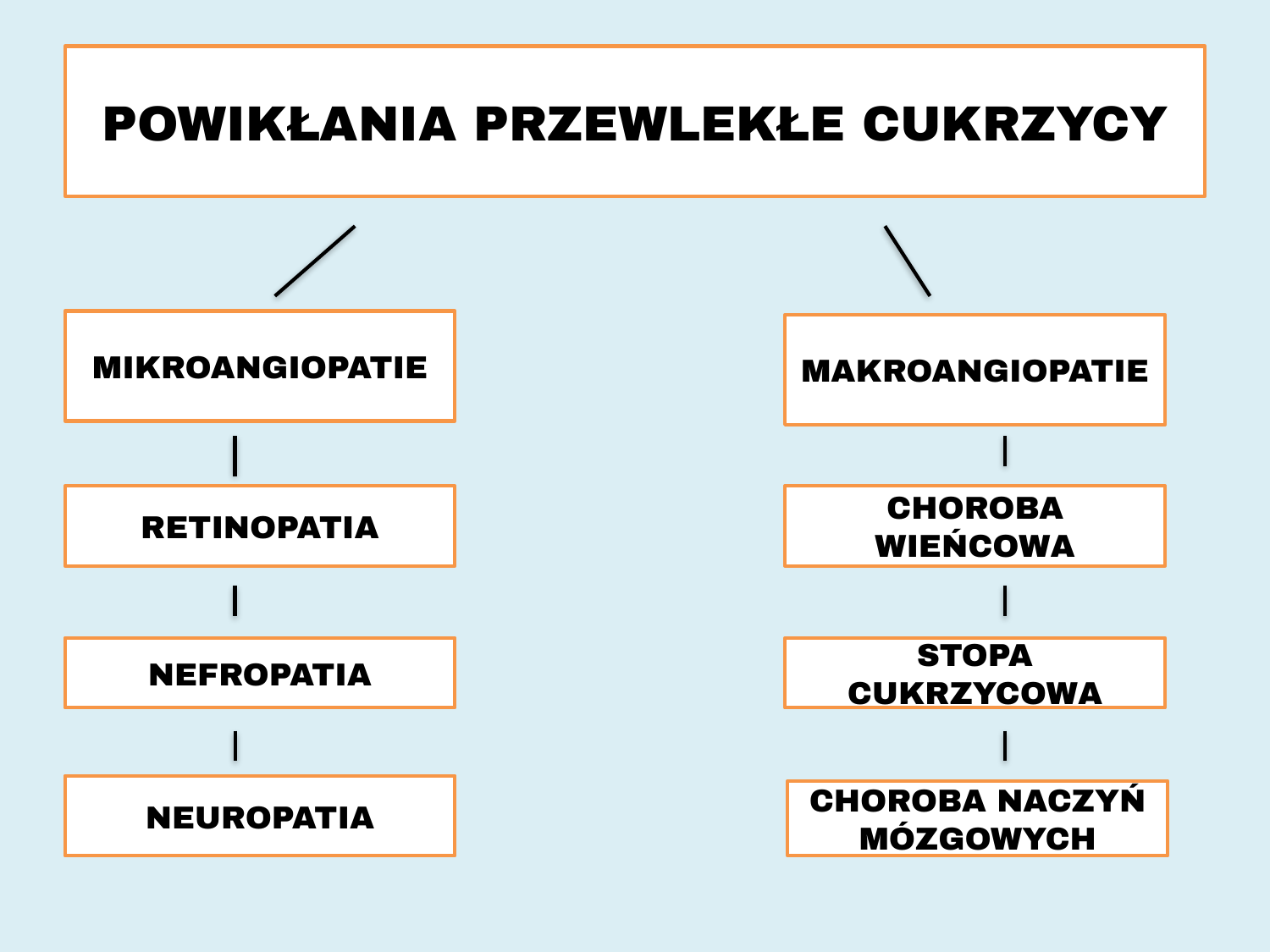

POWIKŁANIA PRZEWLEKŁE CUKRZYCY
MIKROANGIOPATIE
MAKROANGIOPATIE
RETINOPATIA
CHOROBA WIEŃCOWA
NEFROPATIA
STOPA CUKRZYCOWA
NEUROPATIA
CHOROBA NACZYŃ MÓZGOWYCH